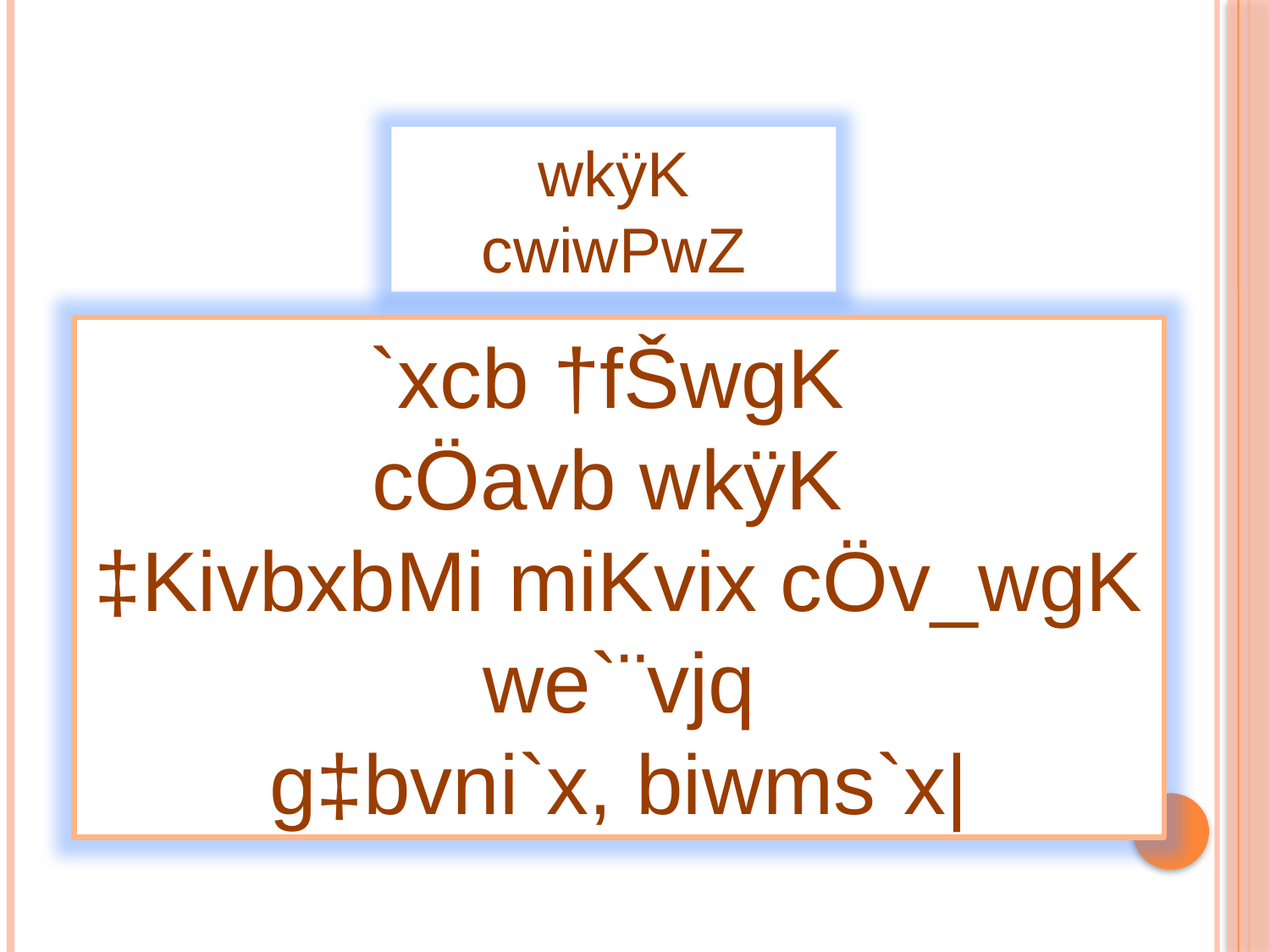

wkÿK cwiwPwZ
`xcb †fŠwgK
cÖavb wkÿK
‡KivbxbMi miKvix cÖv_wgK we`¨vjq
g‡bvni`x, biwms`x|